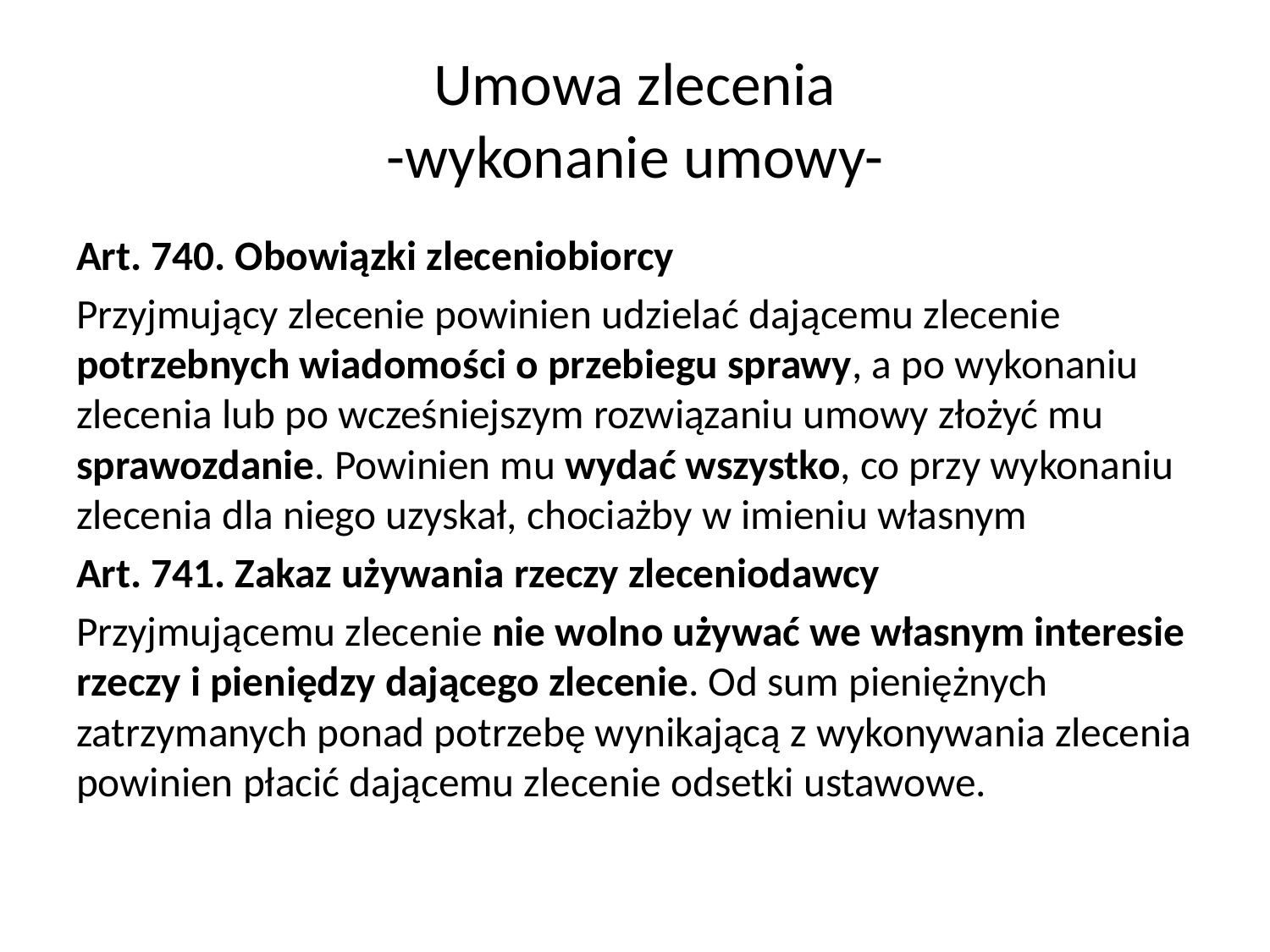

# Umowa zlecenia -wykonanie umowy-
Art. 740. Obowiązki zleceniobiorcy
Przyjmujący zlecenie powinien udzielać dającemu zlecenie potrzebnych wiadomości o przebiegu sprawy, a po wykonaniu zlecenia lub po wcześniejszym rozwiązaniu umowy złożyć mu sprawozdanie. Powinien mu wydać wszystko, co przy wykonaniu zlecenia dla niego uzyskał, chociażby w imieniu własnym
Art. 741. Zakaz używania rzeczy zleceniodawcy
Przyjmującemu zlecenie nie wolno używać we własnym interesie rzeczy i pieniędzy dającego zlecenie. Od sum pieniężnych zatrzymanych ponad potrzebę wynikającą z wykonywania zlecenia powinien płacić dającemu zlecenie odsetki ustawowe.